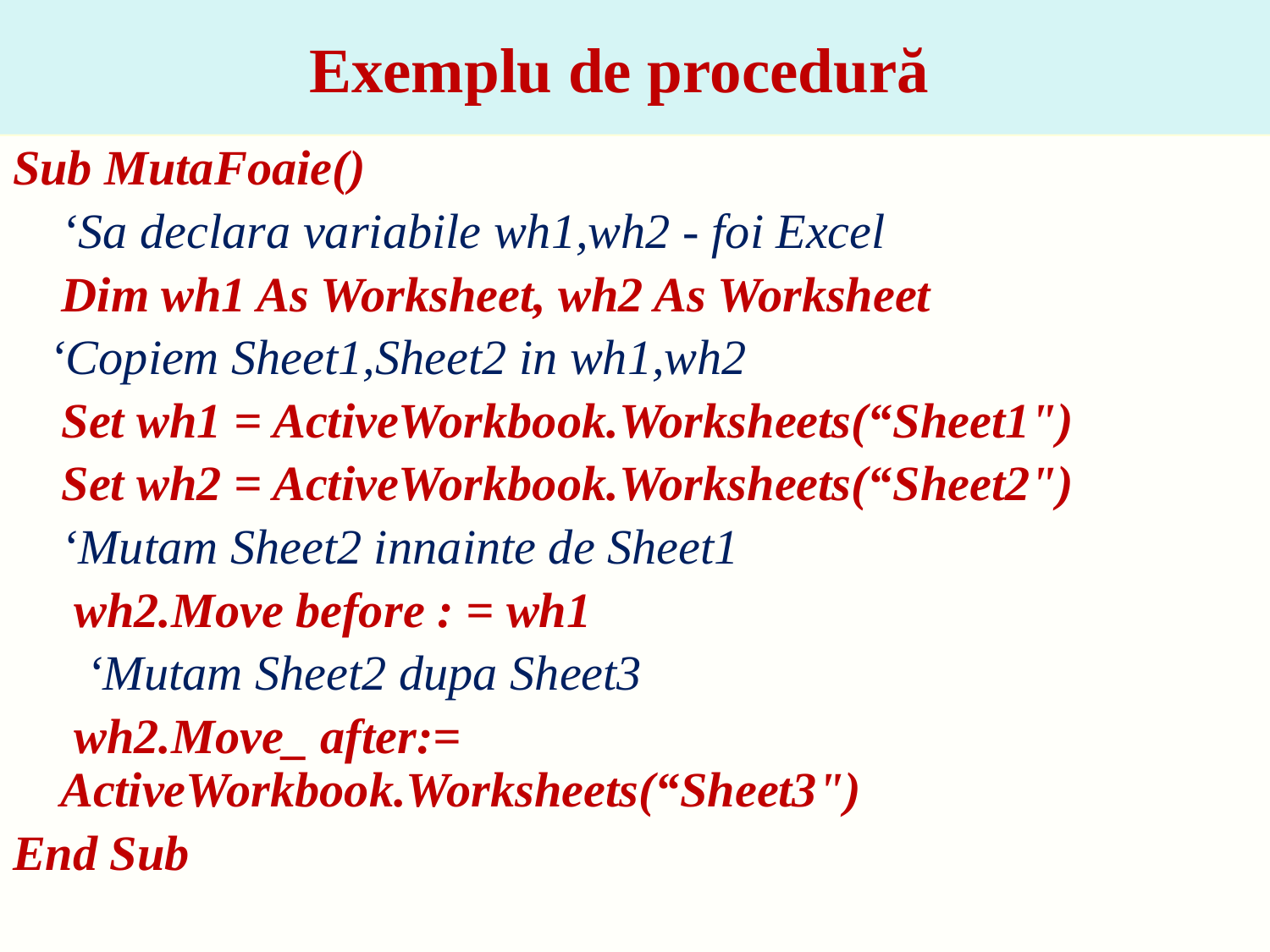

# Exemplu de procedură
Sub MutaFoaie()
    ‘Sa declara variabile wh1,wh2 - foi Excel
    Dim wh1 As Worksheet, wh2 As Worksheet
   ‘Copiem Sheet1,Sheet2 in wh1,wh2
    Set wh1 = ActiveWorkbook.Worksheets(“Sheet1")
    Set wh2 = ActiveWorkbook.Worksheets(“Sheet2")
    ‘Mutam Sheet2 innainte de Sheet1
     wh2.Move beforе : = wh1
      ‘Mutam Sheet2 dupa Sheet3
     wh2.Move_ after:=      			 		 	ActiveWorkbook.Worksheets(“Sheet3")
End Sub

18